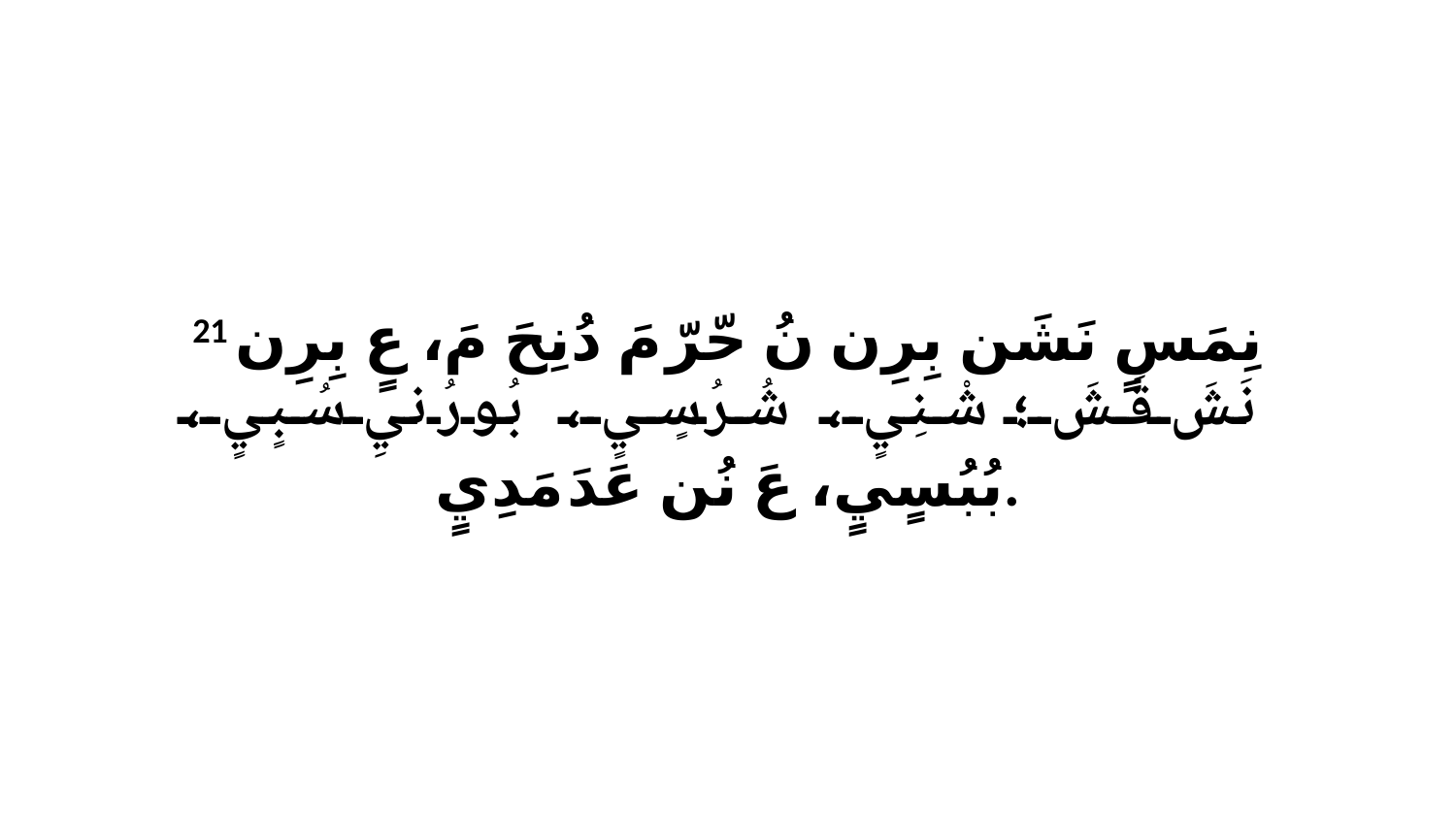

21 نِمَسٍ نَشَن بِرِن نُ حّرّ مَ دُنِحَ مَ، عٍ بِرِن نَشَ قَشَ؛ شْنِيٍ، شُرُ سٍيٍ، بُورُنيِ سُبٍيٍ، بُبُسٍيٍ، عَ نُن عَدَ مَدِيٍ.